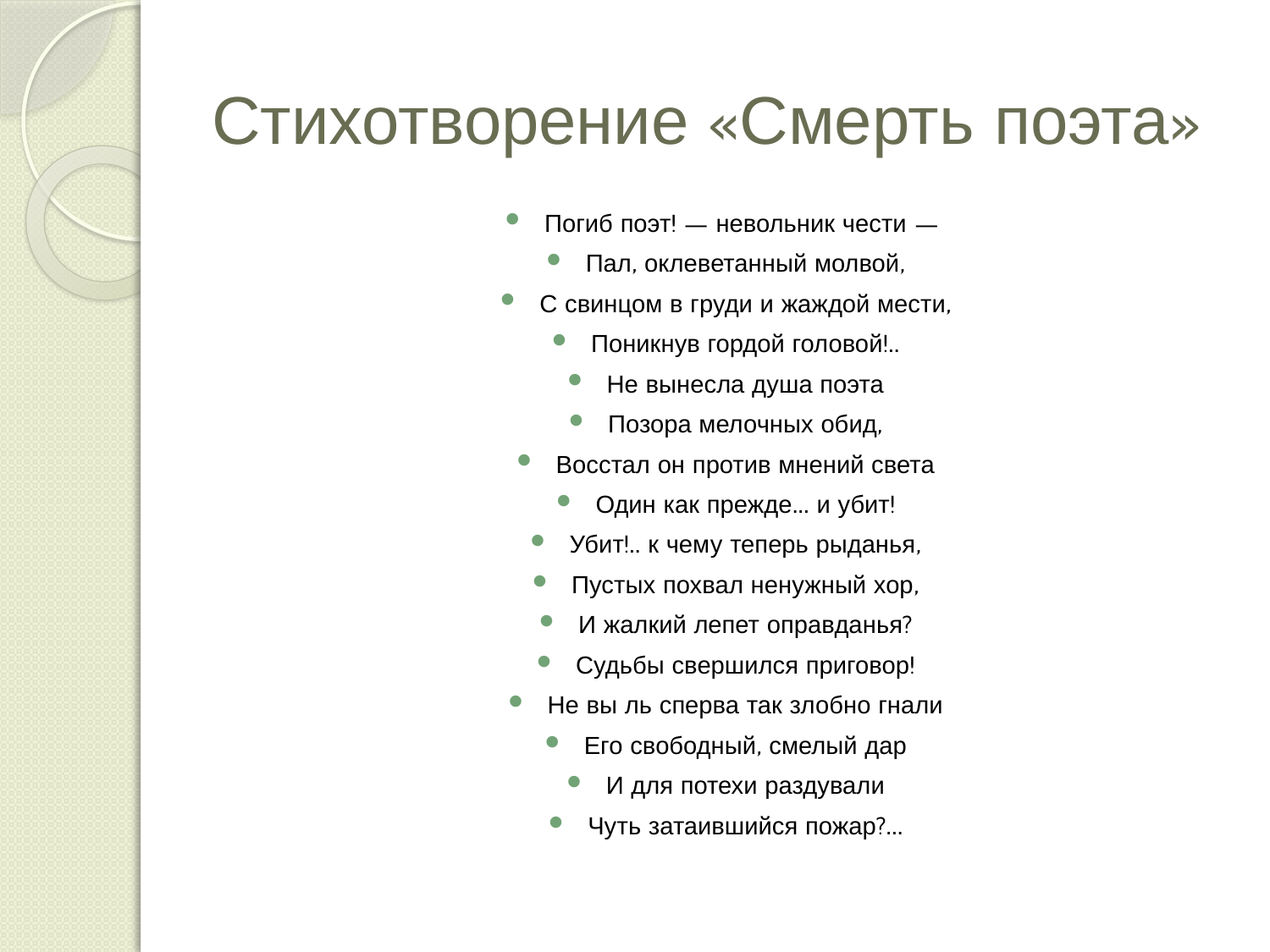

# Стихотворение «Смерть поэта»
Погиб поэт! — невольник чести —
Пал, оклеветанный молвой,
С свинцом в груди и жаждой мести,
Поникнув гордой головой!..
Не вынесла душа поэта
Позора мелочных обид,
Восстал он против мнений света
Один как прежде... и убит!
Убит!.. к чему теперь рыданья,
Пустых похвал ненужный хор,
И жалкий лепет оправданья?
Судьбы свершился приговор!
Не вы ль сперва так злобно гнали
Его свободный, смелый дар
И для потехи раздували
Чуть затаившийся пожар?...